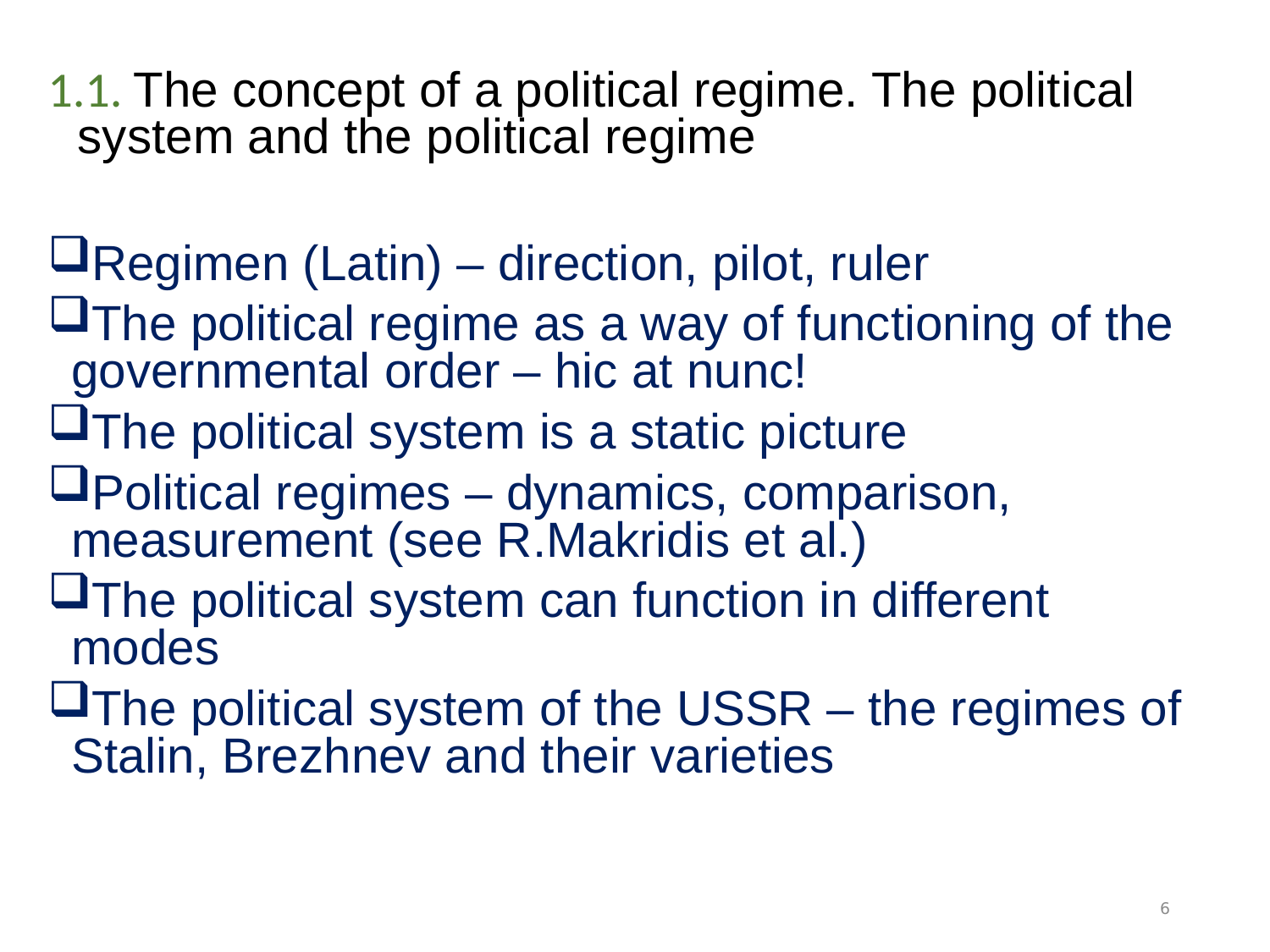

# 1. The concept of a political regime. The political system and the political regime
Regimen (Latin) – direction, pilot, ruler
The political regime as a way of functioning of the governmental order – hic at nunc!
The political system is a static picture
Political regimes – dynamics, comparison, measurement (see R.Makridis et al.)
The political system can function in different modes
The political system of the USSR – the regimes of Stalin, Brezhnev and their varieties
6